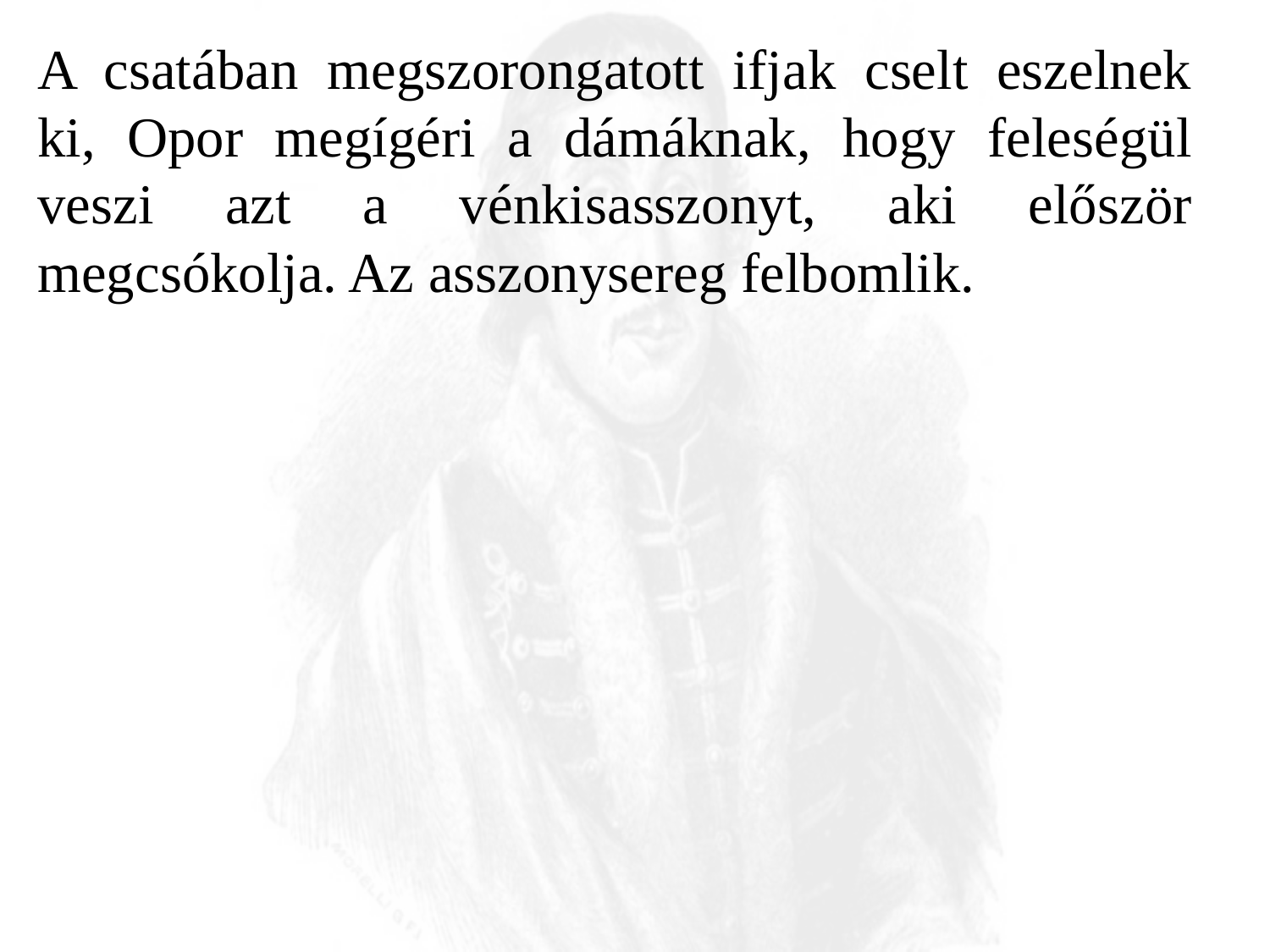

A csatában megszorongatott ifjak cselt eszelnek ki, Opor megígéri a dámáknak, hogy feleségül veszi azt a vénkisasszonyt, aki először megcsókolja. Az asszonysereg felbomlik.